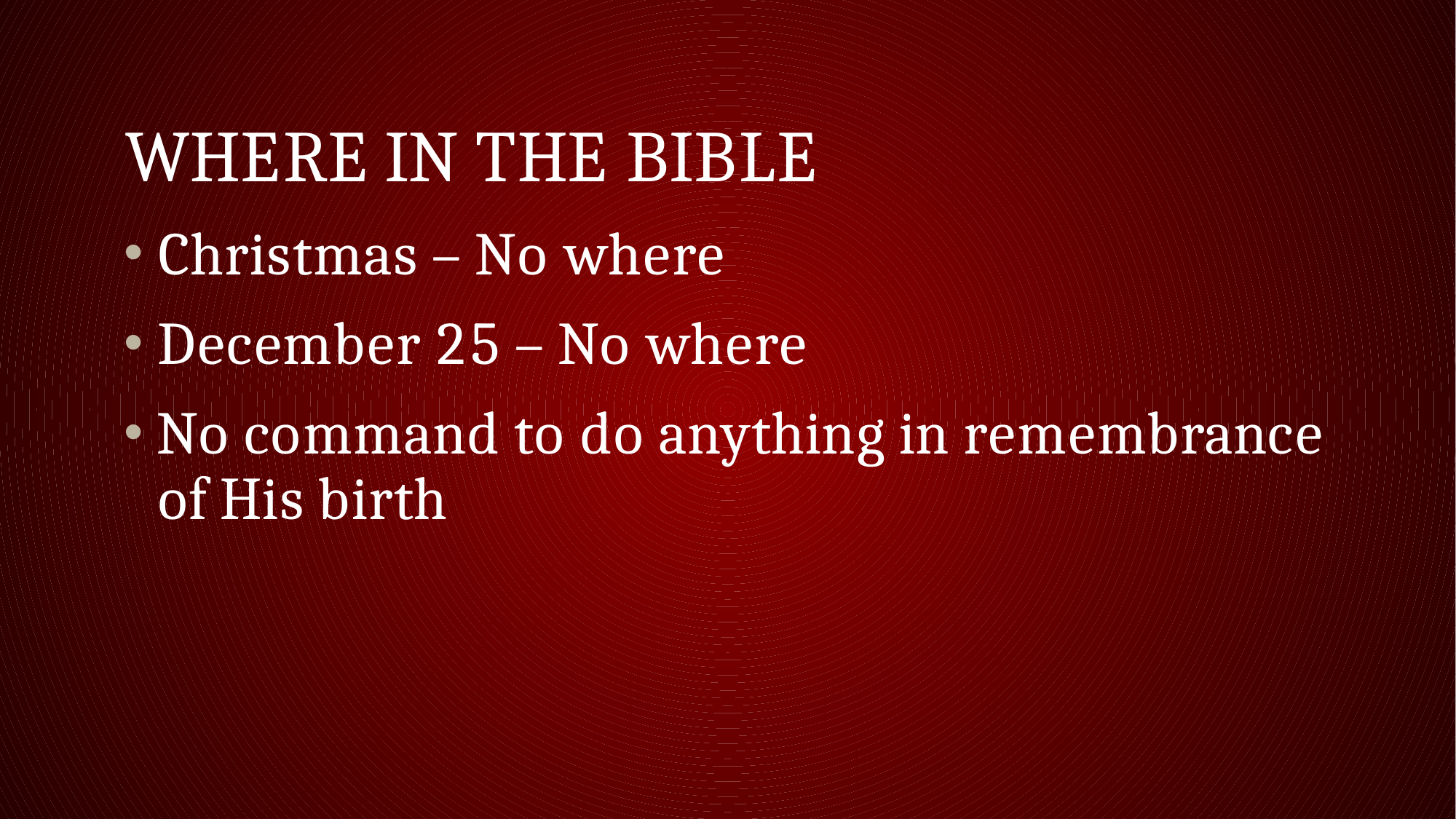

# Where In The Bible
Christmas – No where
December 25 – No where
No command to do anything in remembrance of His birth